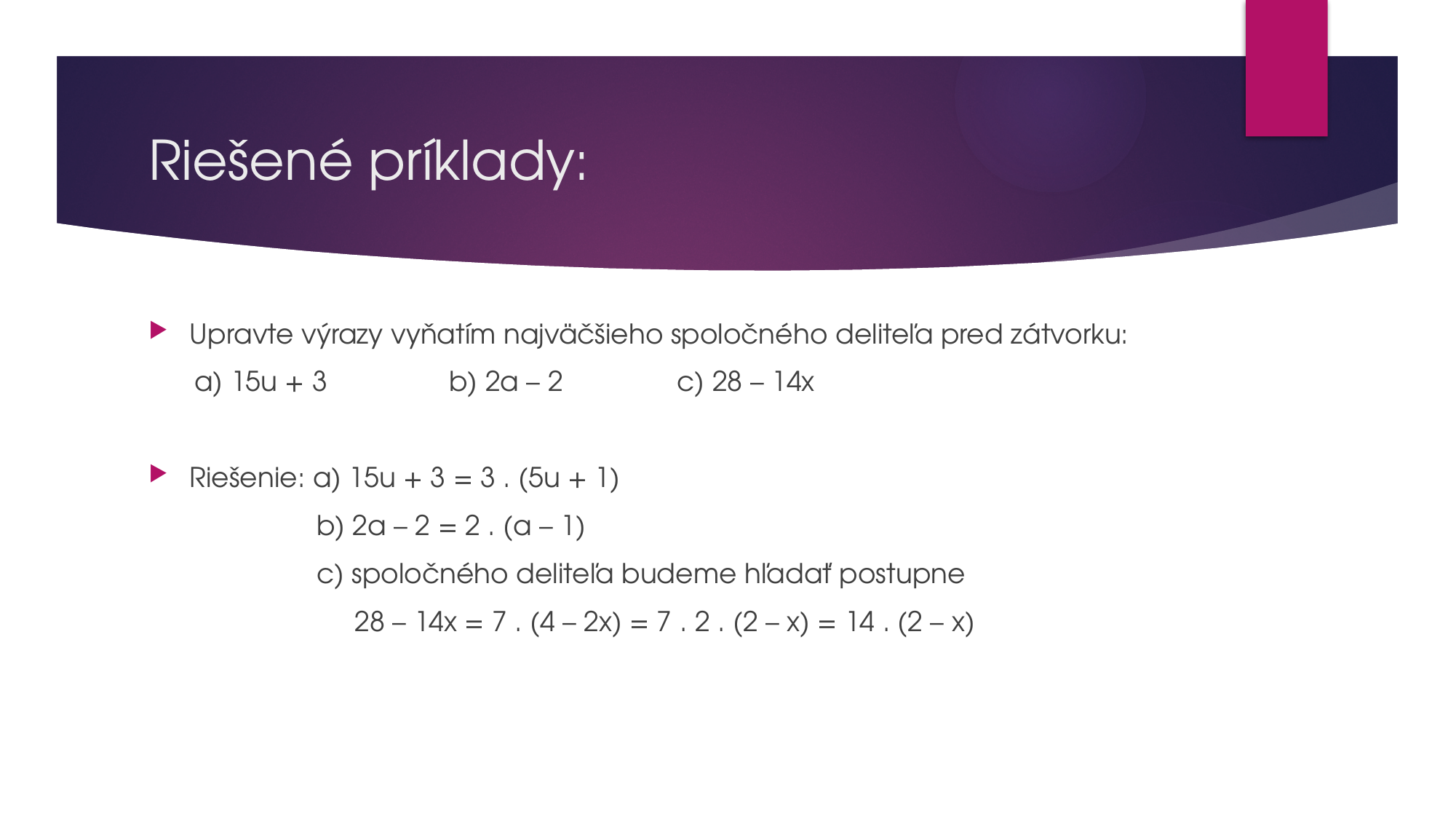

# Riešené príklady:
Upravte výrazy vyňatím najväčšieho spoločného deliteľa pred zátvorku:
      a) 15u + 3                b) 2a – 2               c) 28 – 14x

Riešenie: a) 15u + 3 = 3 . (5u + 1)
                      b) 2a – 2 = 2 . (a – 1)
                      c) spoločného deliteľa budeme hľadať postupne
                           28 – 14x = 7 . (4 – 2x) = 7 . 2 . (2 – x) = 14 . (2 – x)